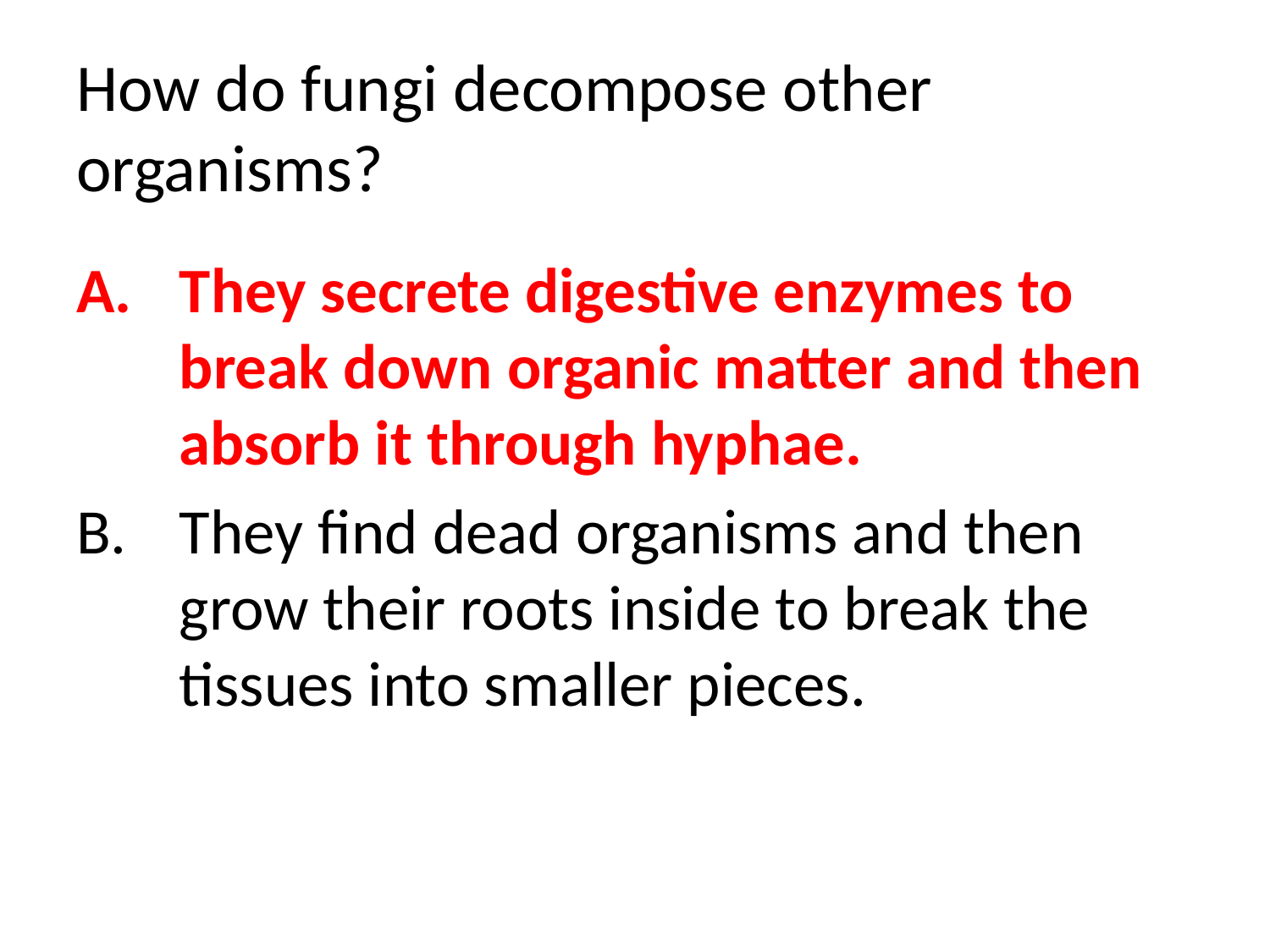

# How do fungi decompose other organisms?
They secrete digestive enzymes to break down organic matter and then absorb it through hyphae.
They find dead organisms and then grow their roots inside to break the tissues into smaller pieces.